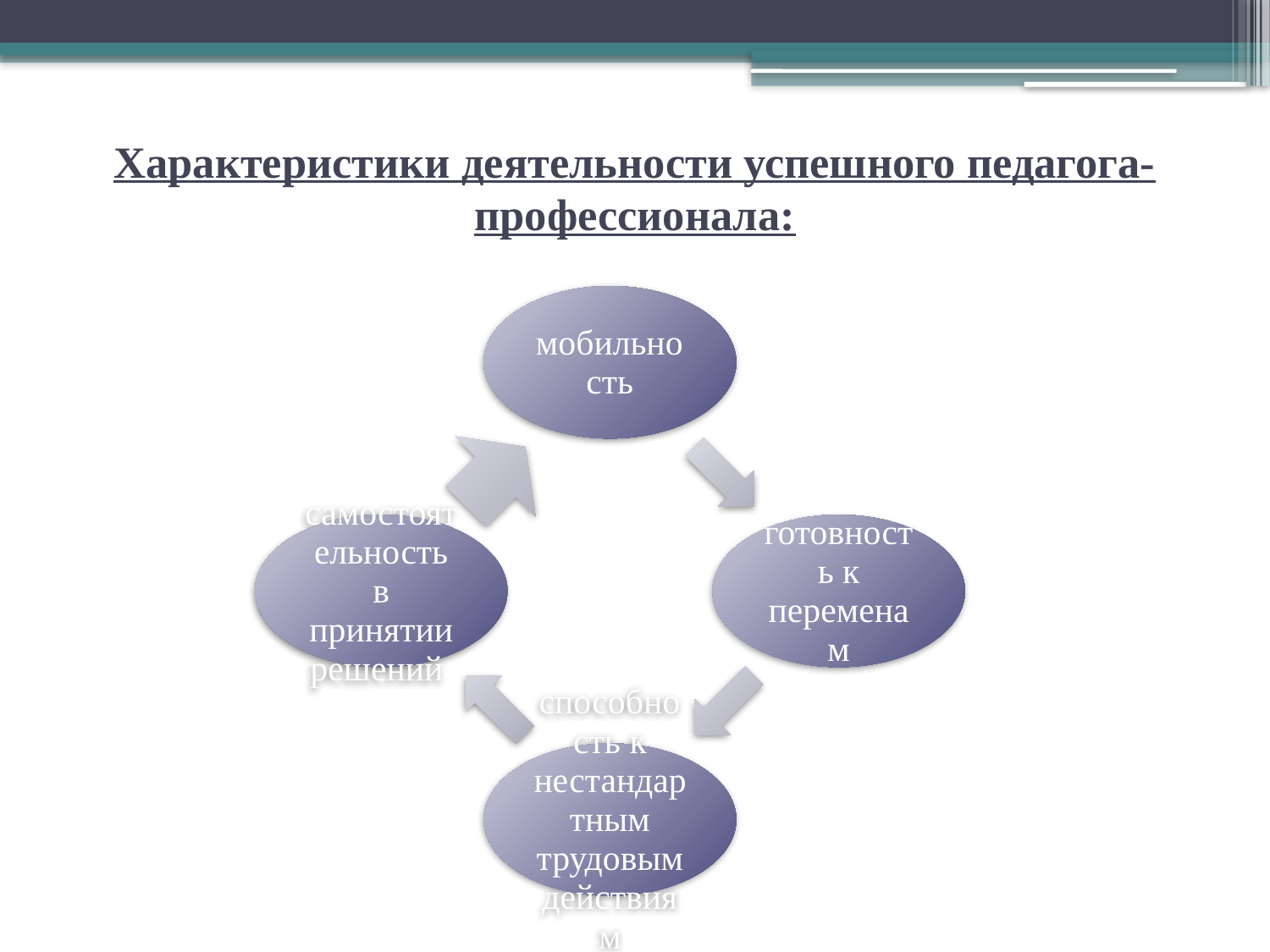

# Характеристики деятельности успешного педагога-профессионала:
мобильность
готовность к переменам
способность к нестандартным трудовым действиям
самостоятельность в принятии решений